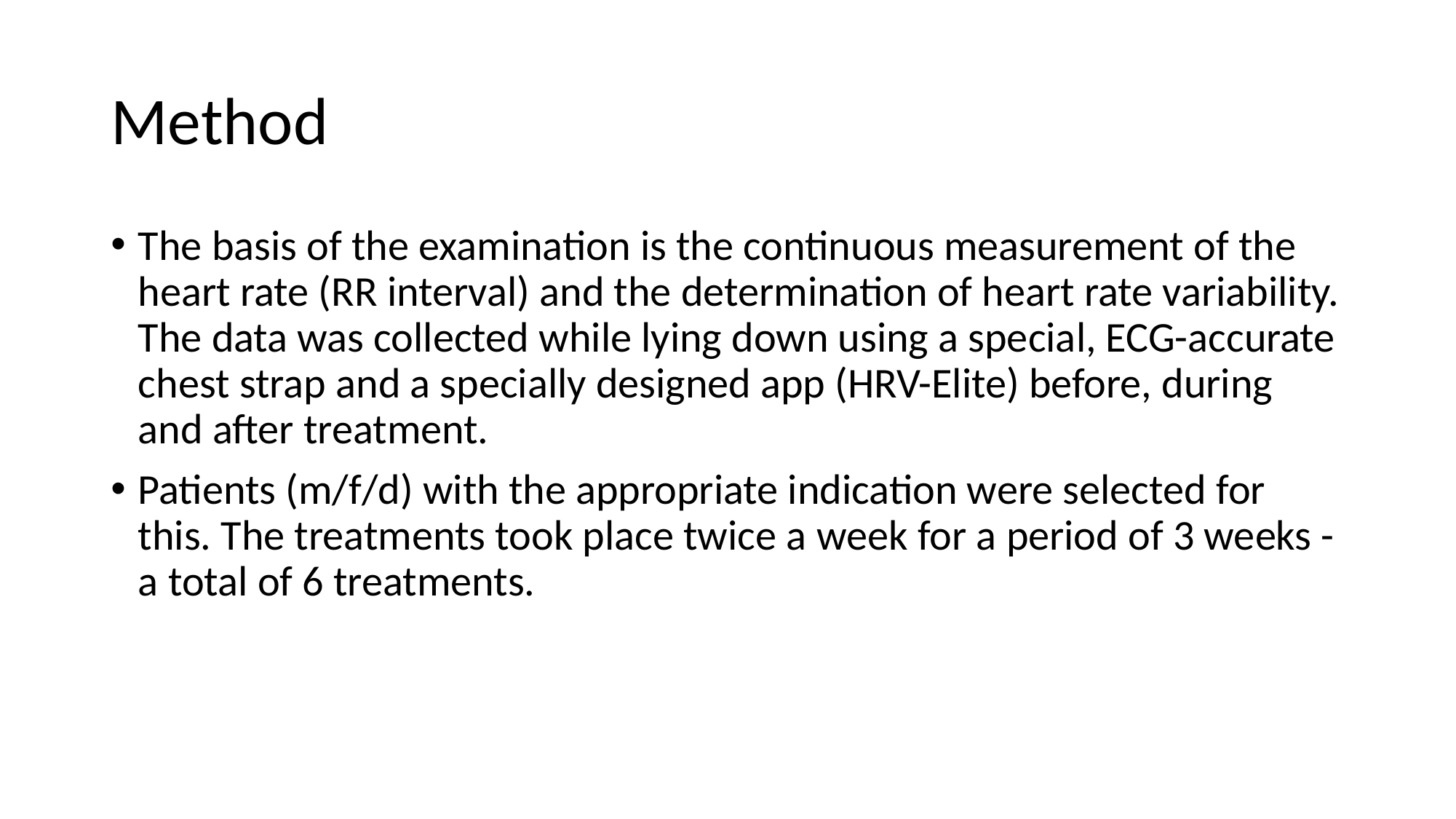

# Method
The basis of the examination is the continuous measurement of the heart rate (RR interval) and the determination of heart rate variability. The data was collected while lying down using a special, ECG-accurate chest strap and a specially designed app (HRV-Elite) before, during and after treatment.
Patients (m/f/d) with the appropriate indication were selected for this. The treatments took place twice a week for a period of 3 weeks - a total of 6 treatments.